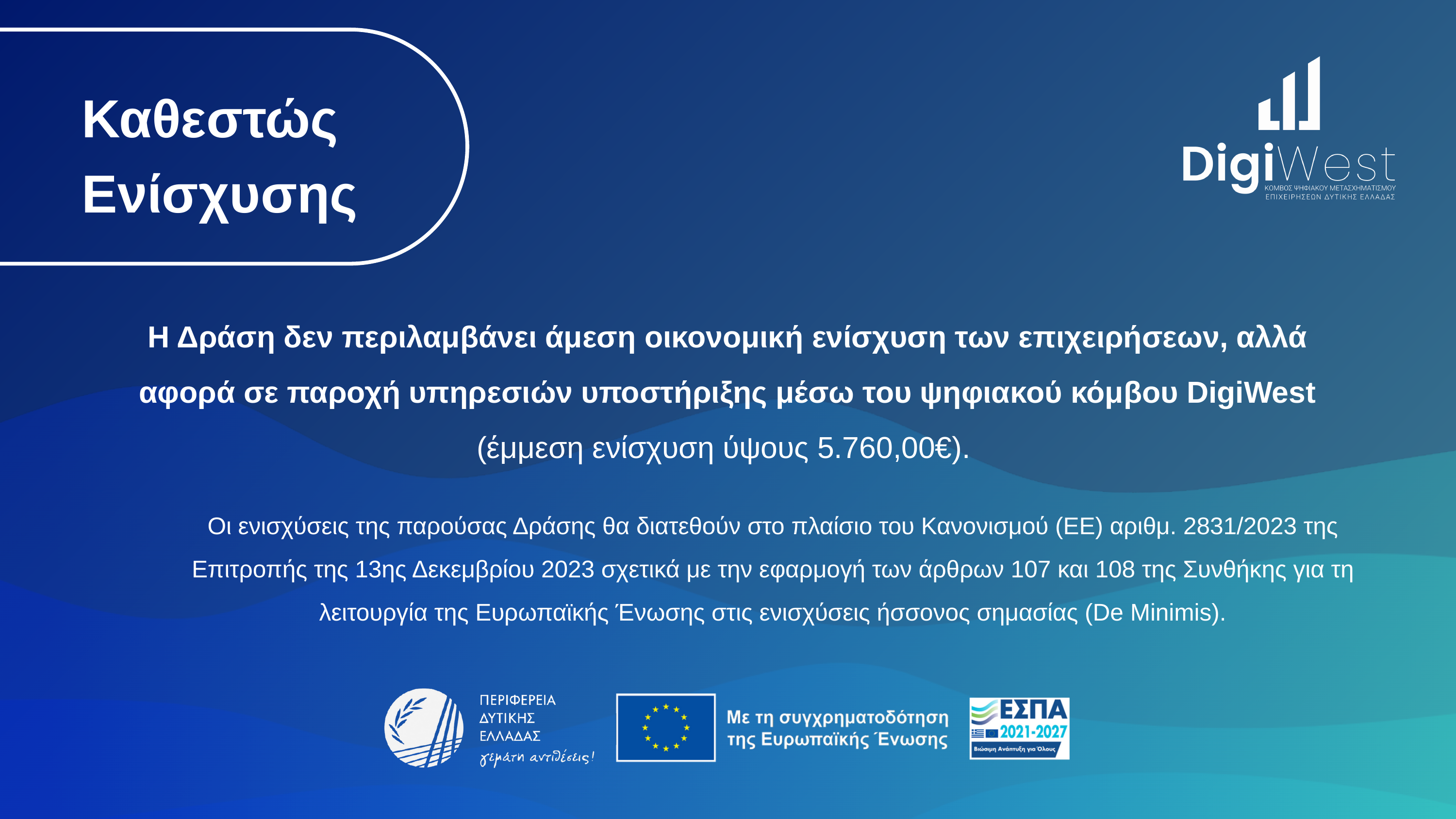

Καθεστώς Ενίσχυσης
Η Δράση δεν περιλαμβάνει άμεση οικονομική ενίσχυση των επιχειρήσεων, αλλά αφορά σε παροχή υπηρεσιών υποστήριξης μέσω του ψηφιακού κόμβου DigiWest (έμμεση ενίσχυση ύψους 5.760,00€).

Οι ενισχύσεις της παρούσας Δράσης θα διατεθούν στο πλαίσιο του Κανονισμού (ΕΕ) αριθμ. 2831/2023 της Επιτροπής της 13ης Δεκεμβρίου 2023 σχετικά με την εφαρμογή των άρθρων 107 και 108 της Συνθήκης για τη λειτουργία της Ευρωπαϊκής Ένωσης στις ενισχύσεις ήσσονος σημασίας (De Minimis).